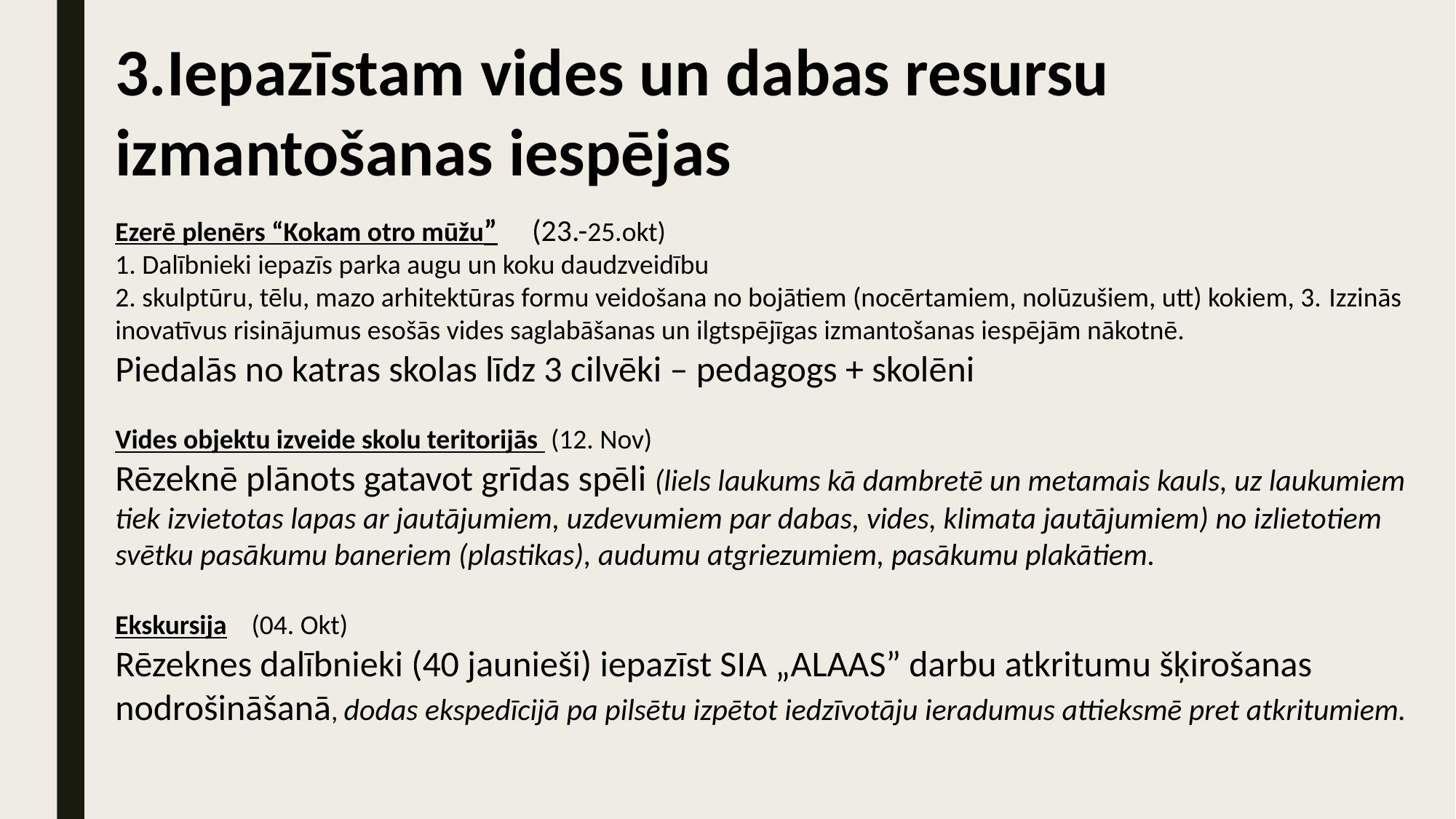

3.Iepazīstam vides un dabas resursu izmantošanas iespējas

Ezerē plenērs “Kokam otro mūžu”     (23.-25.okt)
1. Dalībnieki iepazīs parka augu un koku daudzveidību
2. skulptūru, tēlu, mazo arhitektūras formu veidošana no bojātiem (nocērtamiem, nolūzušiem, utt) kokiem, 3. Izzinās inovatīvus risinājumus esošās vides saglabāšanas un ilgtspējīgas izmantošanas iespējām nākotnē.
Piedalās no katras skolas līdz 3 cilvēki – pedagogs + skolēni

Vides objektu izveide skolu teritorijās  (12. Nov)
Rēzeknē plānots gatavot grīdas spēli (liels laukums kā dambretē un metamais kauls, uz laukumiem tiek izvietotas lapas ar jautājumiem, uzdevumiem par dabas, vides, klimata jautājumiem) no izlietotiem svētku pasākumu baneriem (plastikas), audumu atgriezumiem, pasākumu plakātiem.

Ekskursija    (04. Okt)
Rēzeknes dalībnieki (40 jaunieši) iepazīst SIA „ALAAS” darbu atkritumu šķirošanas nodrošināšanā, dodas ekspedīcijā pa pilsētu izpētot iedzīvotāju ieradumus attieksmē pret atkritumiem.